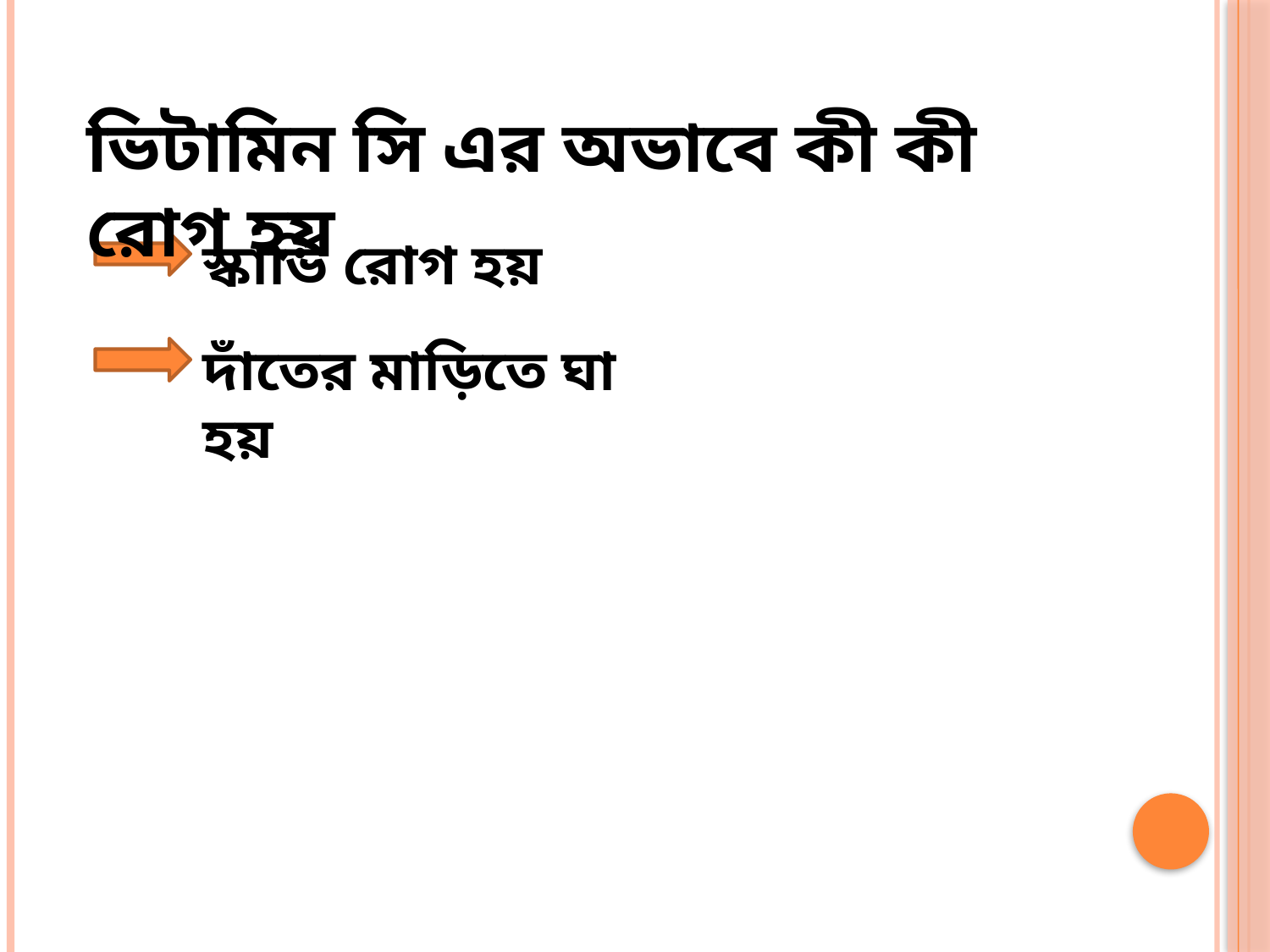

ভিটামিন সি এর অভাবে কী কী রোগ হয়
স্কার্ভি রোগ হয়

দাঁতের মাড়িতে ঘা হয়